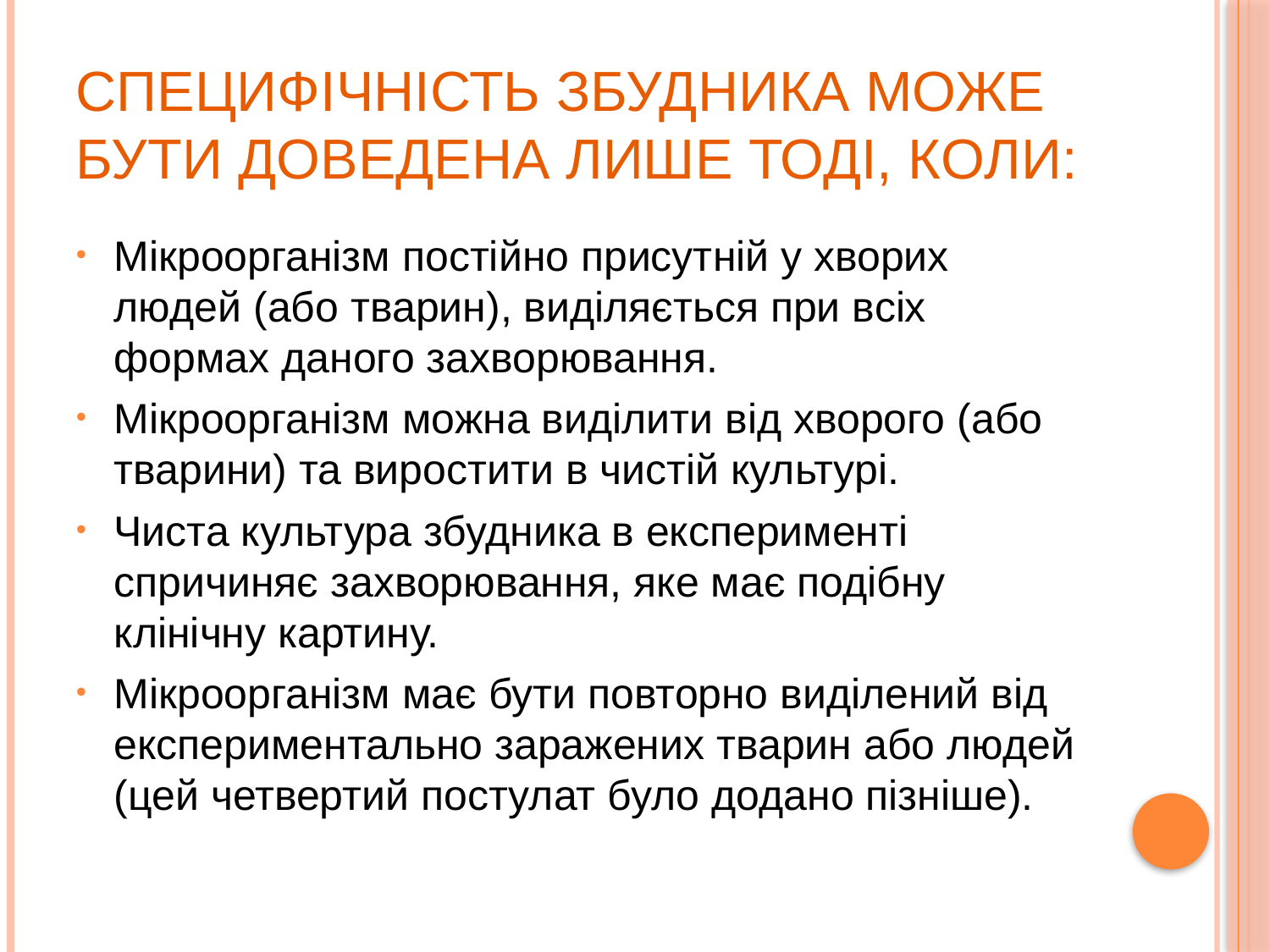

# Специфічність збудника може бути доведена лише тоді, коли:
Мікроорганізм постійно присутній у хворих людей (або тварин), виділяється при всіх формах даного захворювання.
Мікроорганізм можна виділити від хворого (або тварини) та виростити в чистій культурі.
Чиста культура збудника в експерименті спричиняє захворювання, яке має подібну клінічну картину.
Мікроорганізм має бути повторно виділений від експериментально заражених тварин або людей (цей четвертий постулат було додано пізніше).